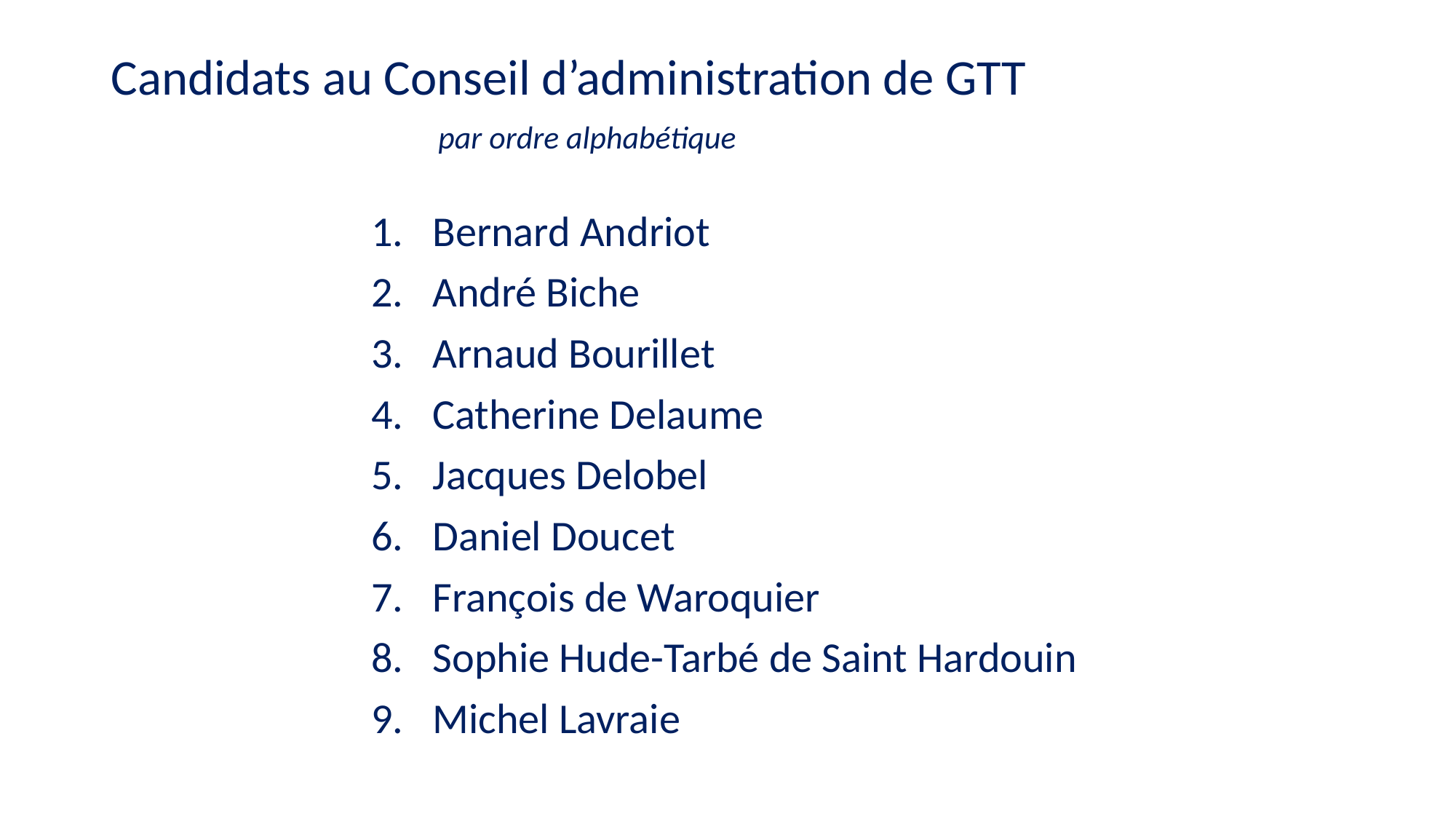

# Candidats au Conseil d’administration de GTT par ordre alphabétique
Bernard Andriot
André Biche
Arnaud Bourillet
Catherine Delaume
Jacques Delobel
Daniel Doucet
François de Waroquier
Sophie Hude-Tarbé de Saint Hardouin
Michel Lavraie